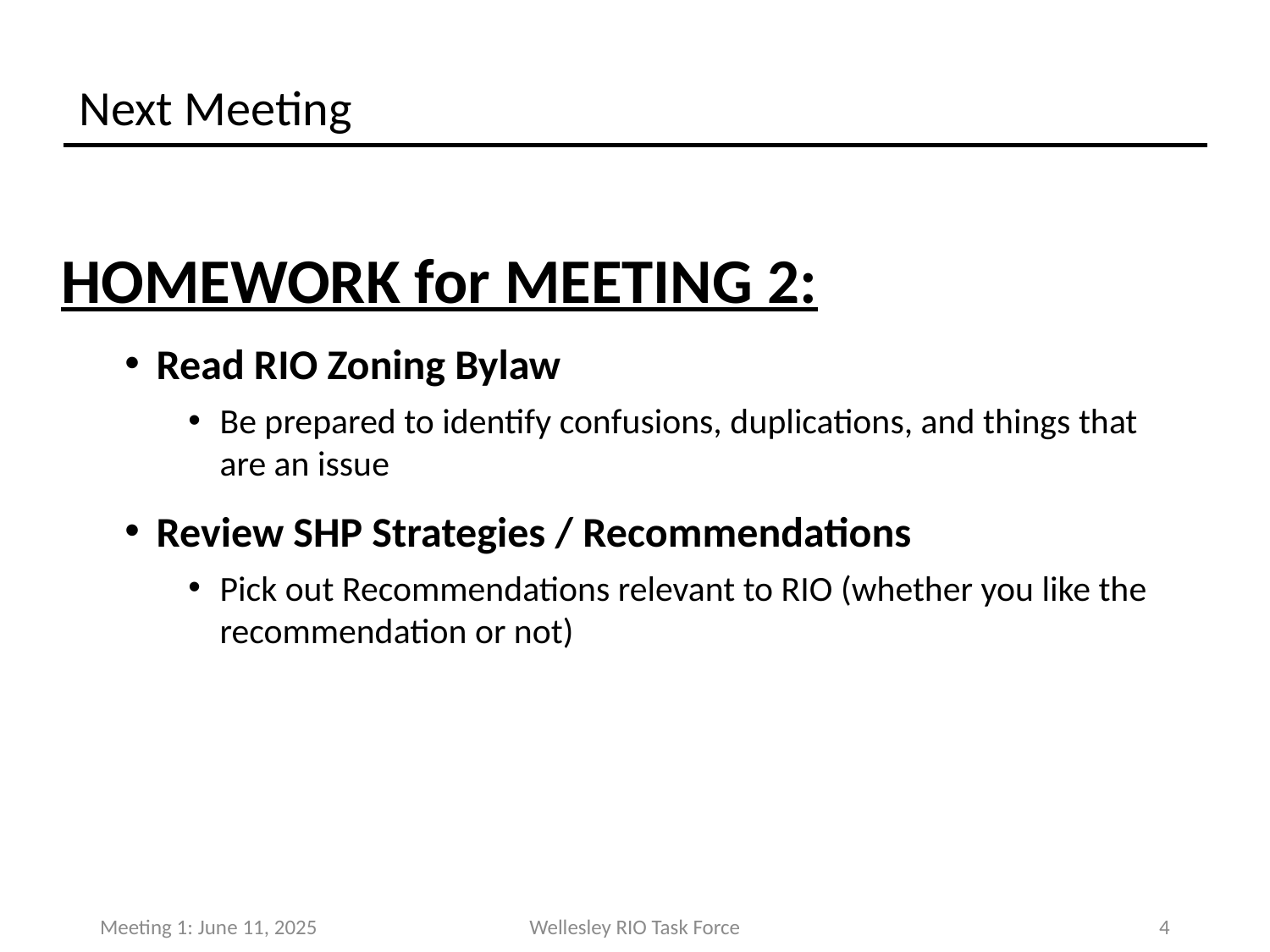

# Next Meeting
HOMEWORK for MEETING 2:
Read RIO Zoning Bylaw
Be prepared to identify confusions, duplications, and things that are an issue
Review SHP Strategies / Recommendations
Pick out Recommendations relevant to RIO (whether you like the recommendation or not)

Meeting 1: June 11, 2025
Wellesley RIO Task Force
4